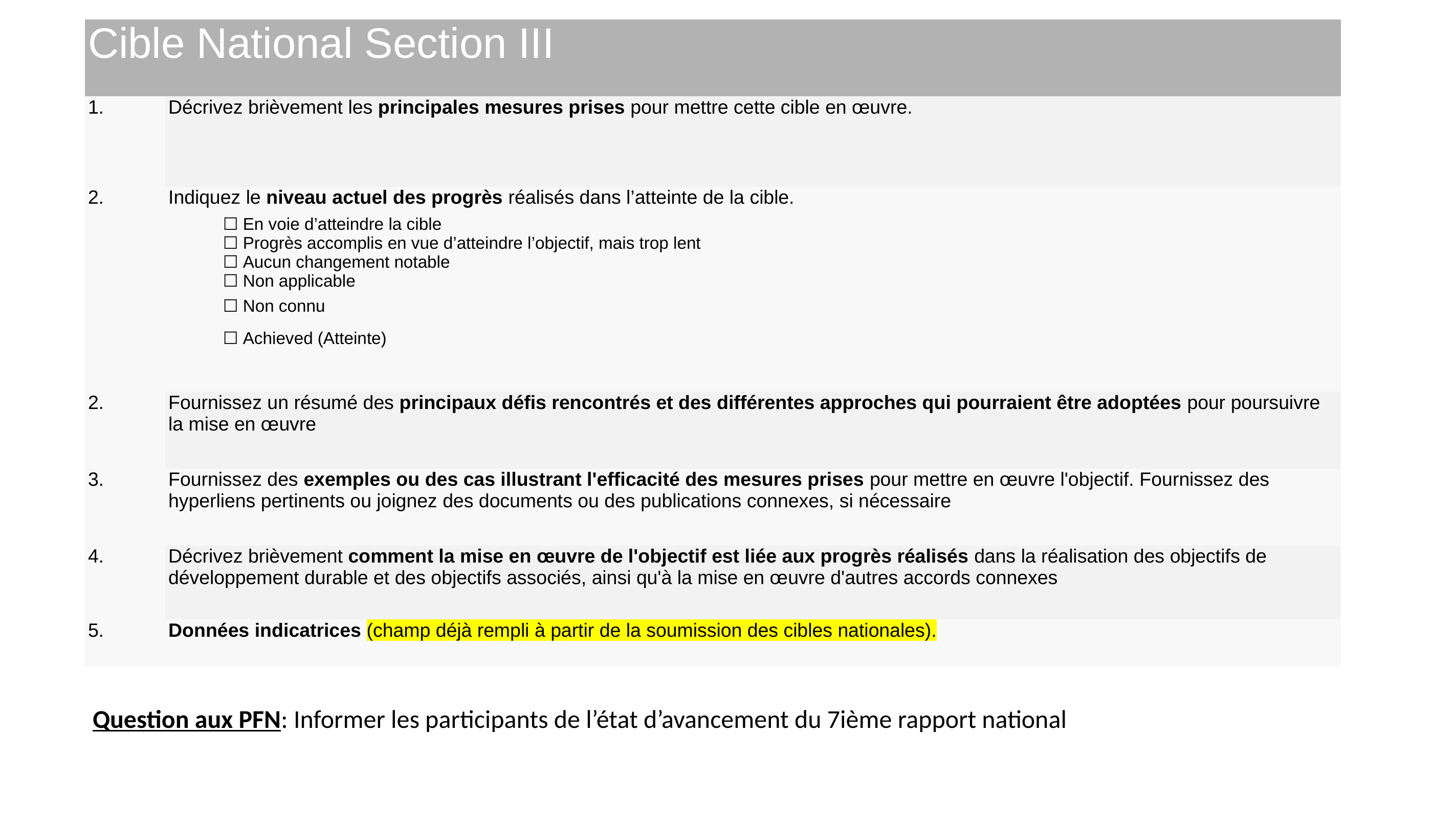

| Cible National Section III |  |
| --- | --- |
| 1. | Décrivez brièvement les principales mesures prises pour mettre cette cible en œuvre. |
| 2. | Indiquez le niveau actuel des progrès réalisés dans l’atteinte de la cible. ☐ En voie d’atteindre la cible ☐ Progrès accomplis en vue d’atteindre l’objectif, mais trop lent ☐ Aucun changement notable ☐ Non applicable ☐ Non connu ☐ Achieved (Atteinte) |
| 2. | Fournissez un résumé des principaux défis rencontrés et des différentes approches qui pourraient être adoptées pour poursuivre la mise en œuvre |
| 3. | Fournissez des exemples ou des cas illustrant l'efficacité des mesures prises pour mettre en œuvre l'objectif. Fournissez des hyperliens pertinents ou joignez des documents ou des publications connexes, si nécessaire |
| 4. | Décrivez brièvement comment la mise en œuvre de l'objectif est liée aux progrès réalisés dans la réalisation des objectifs de développement durable et des objectifs associés, ainsi qu'à la mise en œuvre d'autres accords connexes |
| 5. | Données indicatrices (champ déjà rempli à partir de la soumission des cibles nationales). |

Question aux PFN: Informer les participants de l’état d’avancement du 7ième rapport national